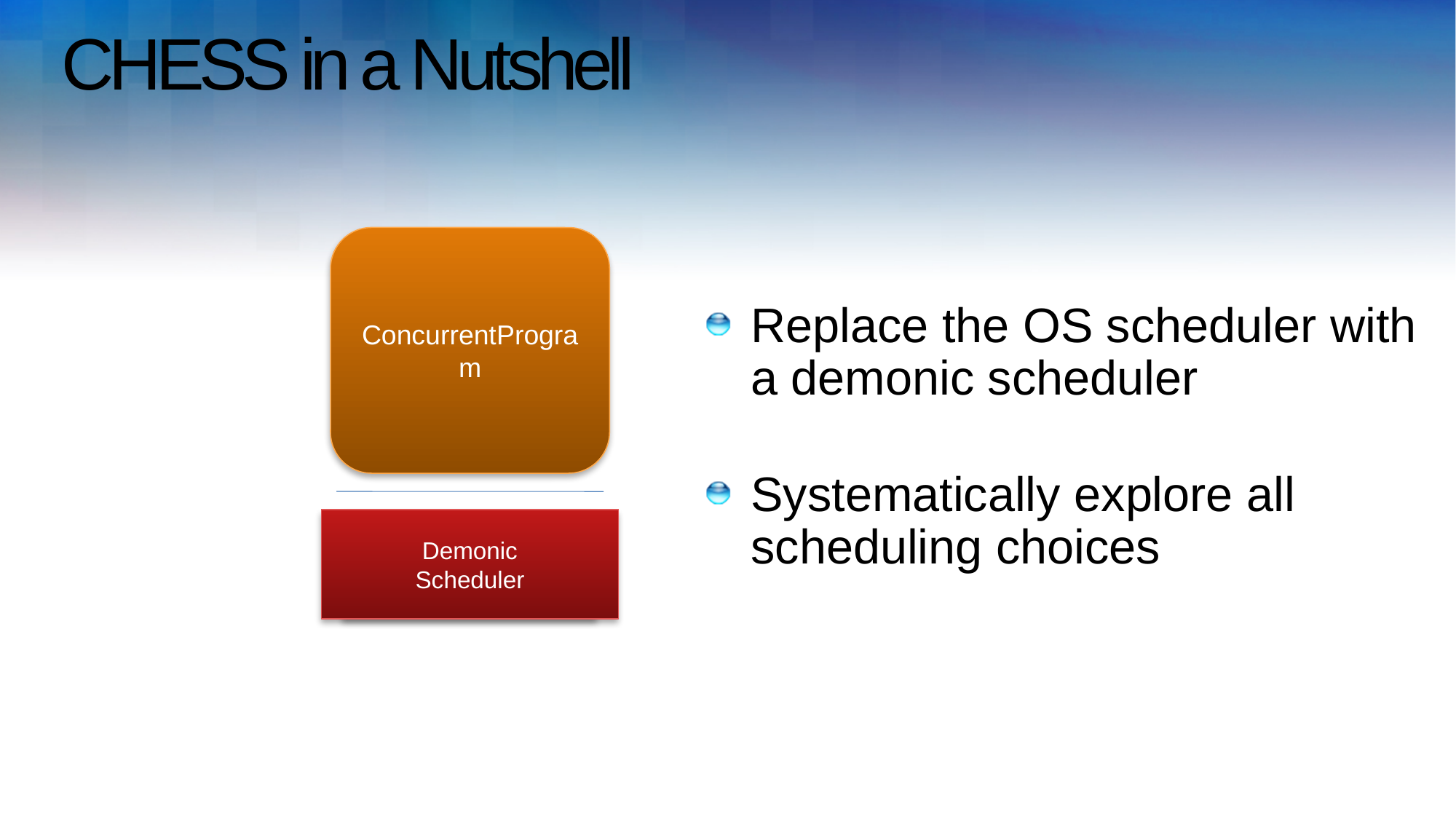

# CHESS in a Nutshell
ConcurrentProgram
Replace the OS scheduler with a demonic scheduler

Systematically explore all scheduling choices
Win32 API
Demonic
Scheduler
Kernel
Scheduler